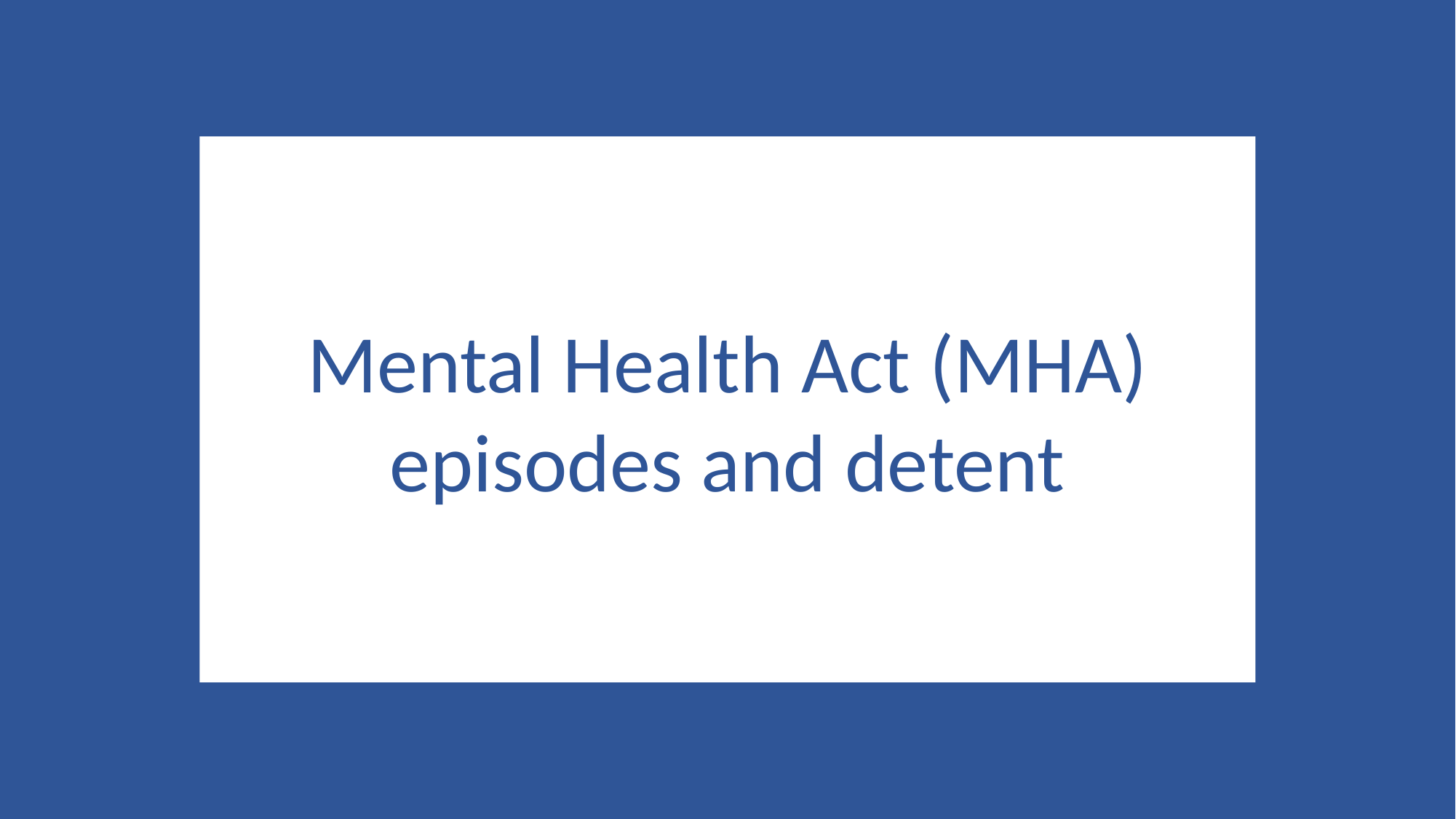

# Mental Health Act (MHA) episodes and detent